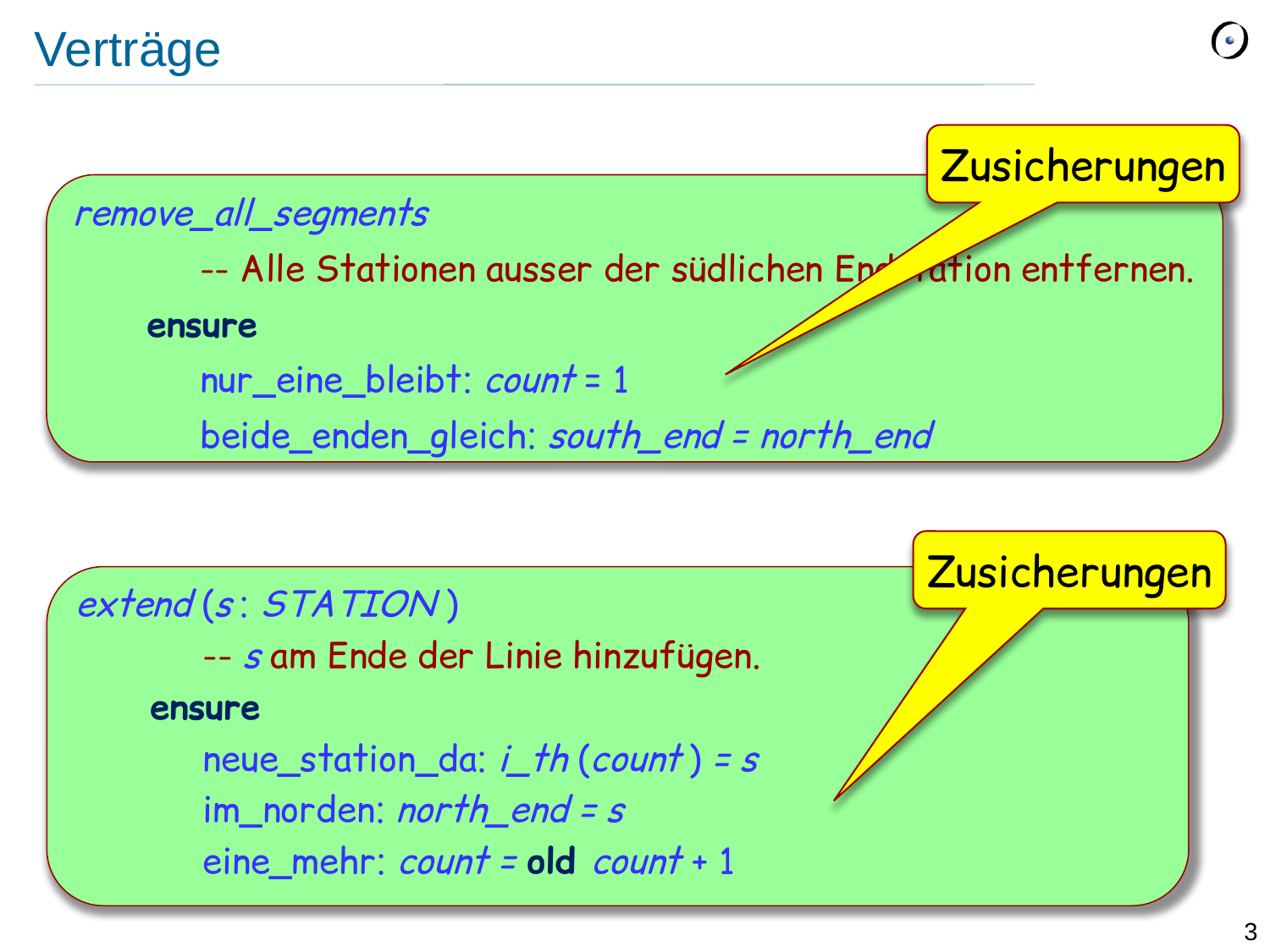

# Verträge
Zusicherungen
remove_all_segments
	-- Alle Stationen ausser der südlichen Endstation entfernen.
       ensure
	nur_eine_bleibt: count = 1
	beide_enden_gleich: south_end = north_end
Zusicherungen
extend (s : STATION )
	-- s am Ende der Linie hinzufügen.
       ensure
	neue_station_da: i_th (count ) = s
	im_norden: north_end = s
	eine_mehr: count = old count + 1